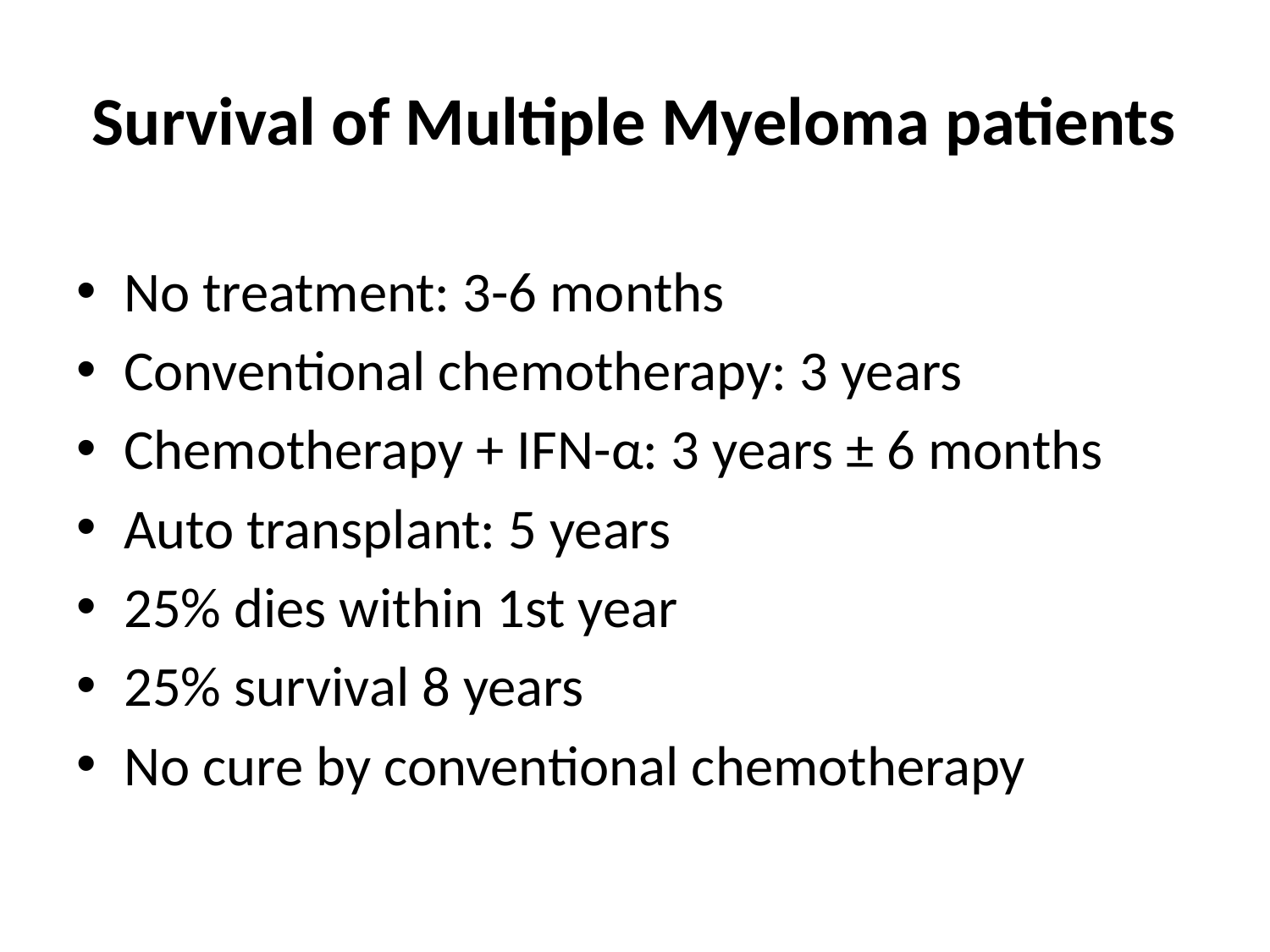

# Survival of Multiple Myeloma patients
No treatment: 3-6 months
Conventional chemotherapy: 3 years
Chemotherapy + IFN-α: 3 years ± 6 months
Auto transplant: 5 years
25% dies within 1st year
25% survival 8 years
No cure by conventional chemotherapy